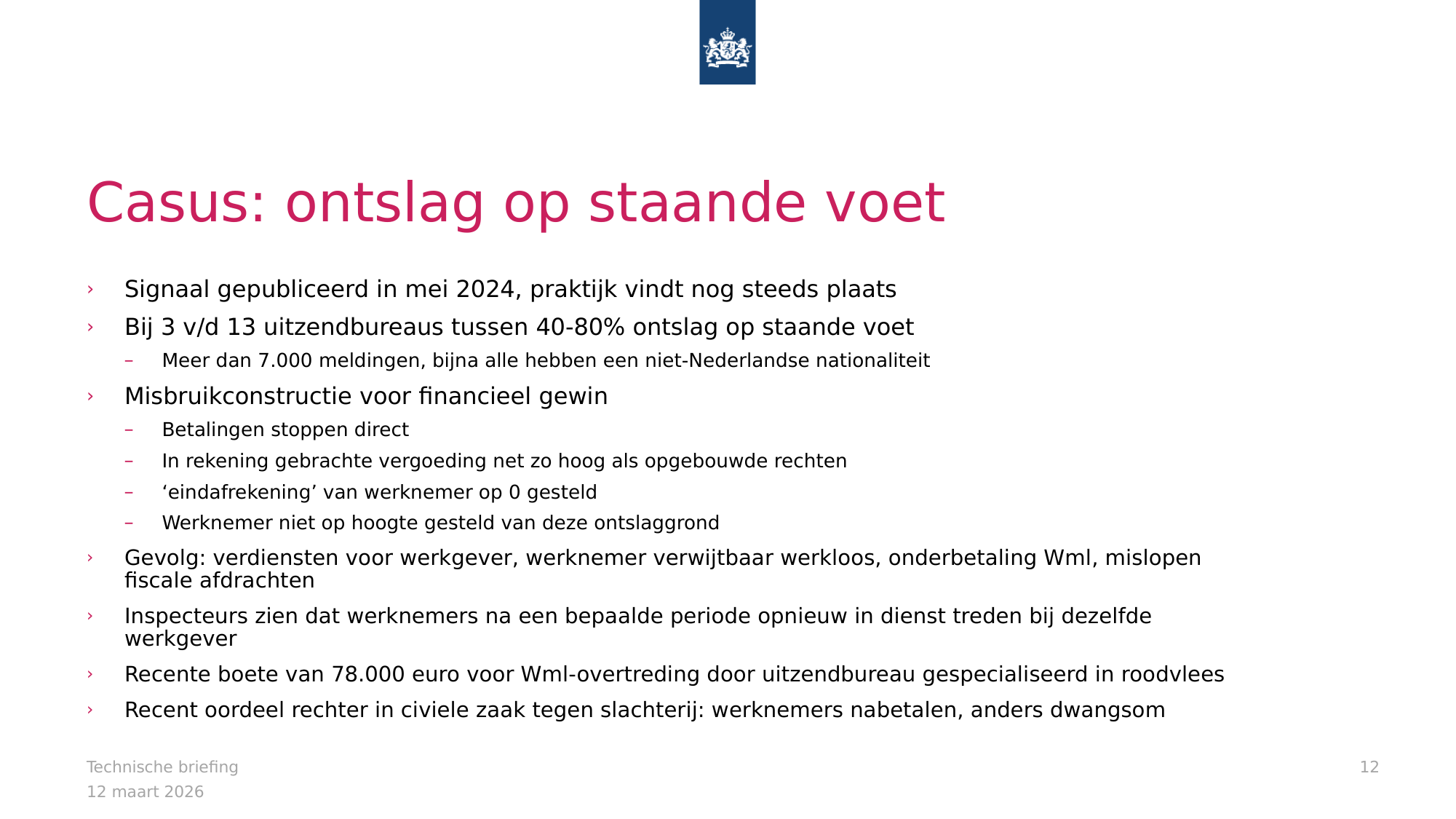

# Casus: ontslag op staande voet
Signaal gepubliceerd in mei 2024, praktijk vindt nog steeds plaats
Bij 3 v/d 13 uitzendbureaus tussen 40-80% ontslag op staande voet
Meer dan 7.000 meldingen, bijna alle hebben een niet-Nederlandse nationaliteit
Misbruikconstructie voor financieel gewin
Betalingen stoppen direct
In rekening gebrachte vergoeding net zo hoog als opgebouwde rechten
‘eindafrekening’ van werknemer op 0 gesteld
Werknemer niet op hoogte gesteld van deze ontslaggrond
Gevolg: verdiensten voor werkgever, werknemer verwijtbaar werkloos, onderbetaling Wml, mislopen fiscale afdrachten
Inspecteurs zien dat werknemers na een bepaalde periode opnieuw in dienst treden bij dezelfde werkgever
Recente boete van 78.000 euro voor Wml-overtreding door uitzendbureau gespecialiseerd in roodvlees
Recent oordeel rechter in civiele zaak tegen slachterij: werknemers nabetalen, anders dwangsom

Technische briefing
12
12 maart 2026